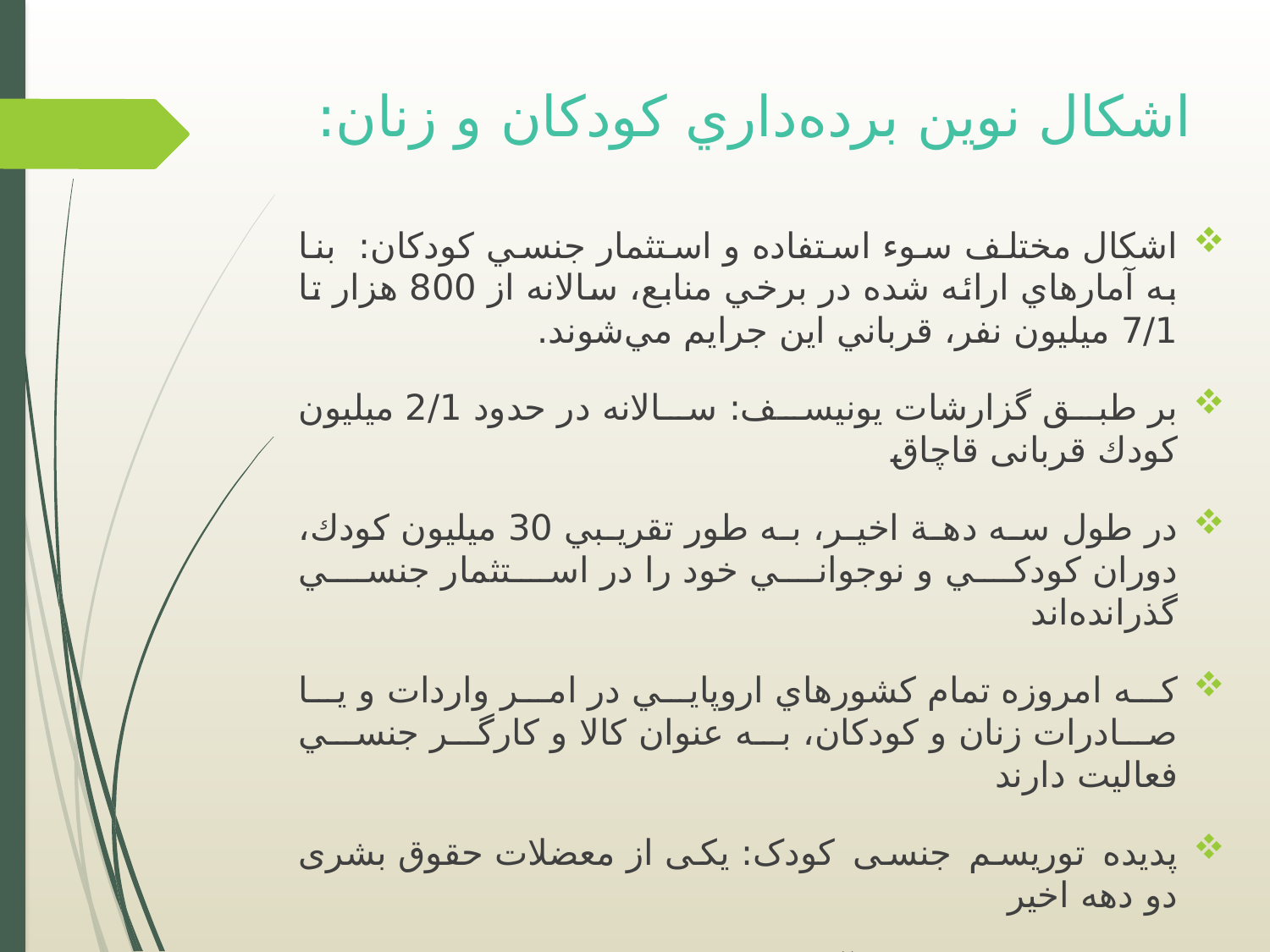

اشكال نوين برده‌داري کودکان و زنان:

اشكال مختلف سوء استفاده و استثمار جنسي كودكان:  بنا به آمارهاي ارائه شده در برخي منابع، سالانه از 800 هزار تا 7/1 ميليون نفر، قرباني اين جرايم مي‌شوند.
بر طبق گزارشات يونيسف: سالانه در حدود 2/1 ميليون كودك قربانی قاچاق
در طول سه دهة اخير، به طور تقريبي 30 ميليون كودك، دوران كودكي و نوجواني خود را در استثمار جنسي گذرانده‌اند
كه امروزه تمام كشورهاي اروپايي در امر واردات و يا صادرات زنان و كودكان، به عنوان كالا و كارگر جنسي فعاليت دارند
پدیده توریسم جنسی کودک: یکی از معضلات حقوق بشری دو دهه اخیر
بيش از 8 هزاردختر آلبانيايي در ايتاليا به فحشاء كشانده شده‌اند. عمدة قربانيان قاچاق واستثمار جنسي در كشور ايتاليا بين 17 تا 20 سال سن دارند.